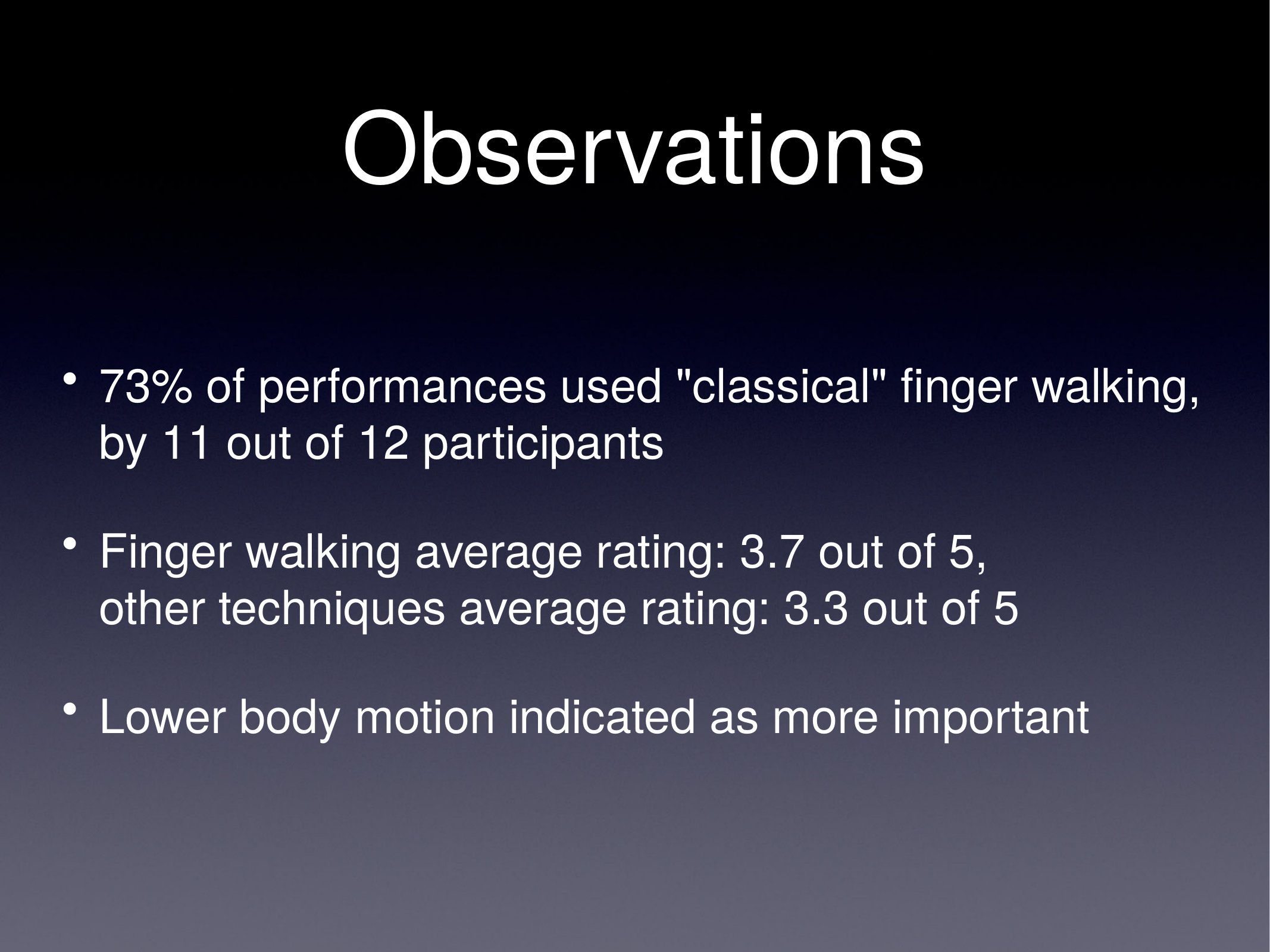

# Observations
73% of performances used "classical" finger walking, by 11 out of 12 participants
Finger walking average rating: 3.7 out of 5,
other techniques average rating: 3.3 out of 5
Lower body motion indicated as more important